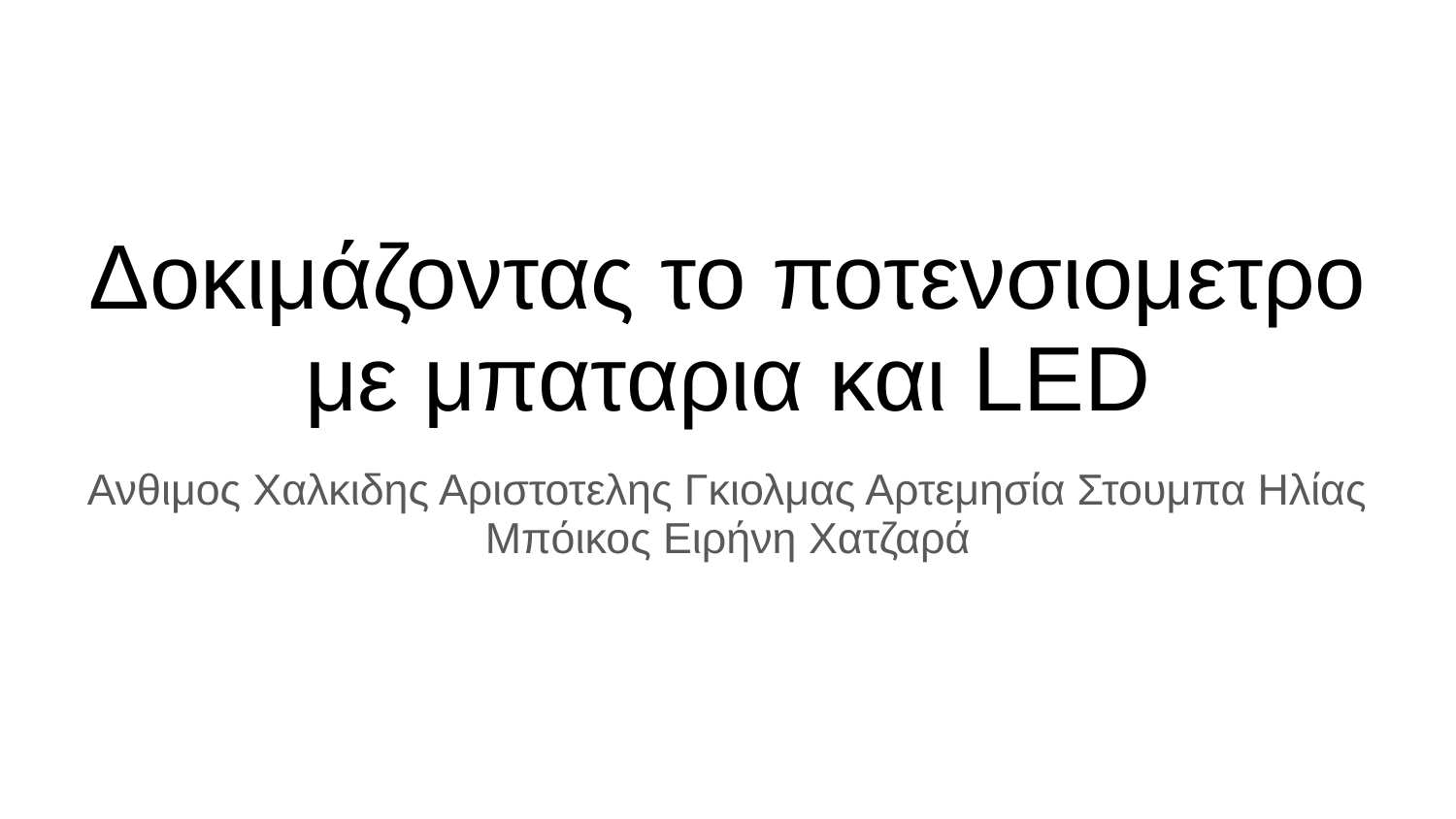

# Δοκιμάζοντας το ποτενσιομετρο με μπαταρια και LED
Ανθιμος Χαλκιδης Αριστοτελης Γκιολμας Αρτεμησία Στουμπα Ηλίας Μπόικος Ειρήνη Χατζαρά